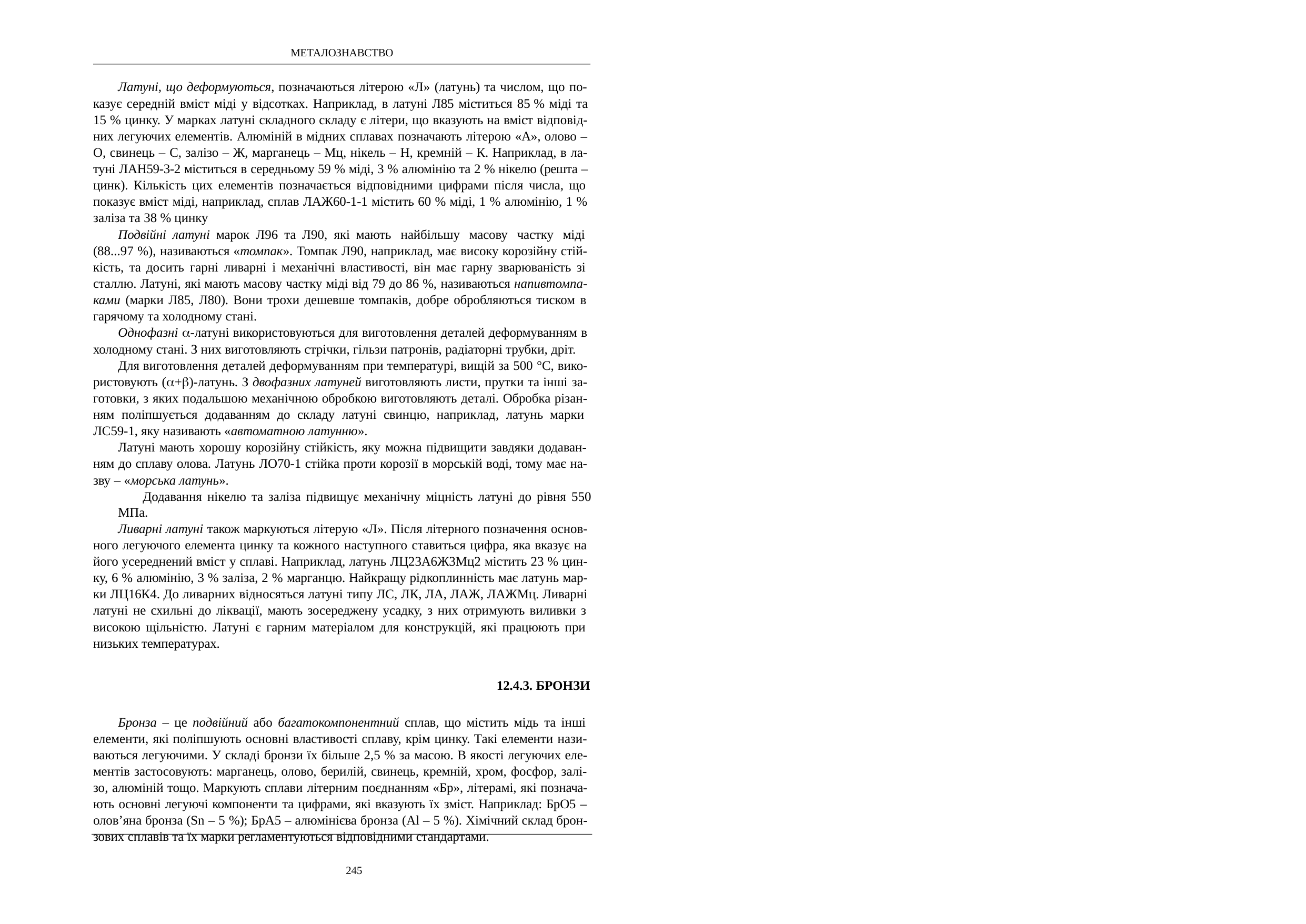

МЕТАЛОЗНАВСТВО

Латуні, що деформуються, позначаються літерою «Л» (латунь) та числом, що по-  казує середній вміст міді у відсотках. Наприклад, в латуні Л85 міститься 85 % міді та  15 % цинку. У марках латуні складного складу є літери, що вказують на вміст відповід-  них легуючих елементів. Алюміній в мідних сплавах позначають літерою «А», олово –  О, свинець – С, залізо – Ж, марганець – Мц, нікель – Н, кремній – К. Наприклад, в ла-  туні ЛАН59-3-2 міститься в середньому 59 % міді, 3 % алюмінію та 2 % нікелю (решта –  цинк). Кількість цих елементів позначається відповідними цифрами після числа, що  показує вміст міді, наприклад, сплав ЛАЖ60-1-1 містить 60 % міді, 1 % алюмінію, 1 %  заліза та 38 % цинку
Подвійні латуні марок Л96 та Л90, які мають найбільшу масову частку міді  (88...97 %), називаються «томпак». Томпак Л90, наприклад, має високу корозійну стій-  кість, та досить гарні ливарні і механічні властивості, він має гарну зварюваність зі  сталлю. Латуні, які мають масову частку міді від 79 до 86 %, називаються напивтомпа-  ками (марки Л85, Л80). Вони трохи дешевше томпаків, добре обробляються тиском в  гарячому та холодному стані.
Однофазні α-латуні використовуються для виготовлення деталей деформуванням в  холодному стані. З них виготовляють стрічки, гільзи патронів, радіаторні трубки, дріт.
Для виготовлення деталей деформуванням при температурі, вищій за 500 °С, вико-  ристовують (α+β)-латунь. З двофазних латуней виготовляють листи, прутки та інші за-  готовки, з яких подальшою механічною обробкою виготовляють деталі. Обробка різан-  ням поліпшується додаванням до складу латуні свинцю, наприклад, латунь марки  ЛС59-1, яку називають «автоматною латунню».
Латуні мають хорошу корозійну стійкість, яку можна підвищити завдяки додаван-  ням до сплаву олова. Латунь ЛО70-1 стійка проти корозії в морській воді, тому має на-  зву – «морська латунь».
Додавання нікелю та заліза підвищує механічну міцність латуні до рівня 550 МПа.
Ливарні латуні також маркуються літерую «Л». Після літерного позначення основ-  ного легуючого елемента цинку та кожного наступного ставиться цифра, яка вказує на  його усереднений вміст у сплаві. Наприклад, латунь ЛЦ23А6Ж3Мц2 містить 23 % цин-  ку, 6 % алюмінію, 3 % заліза, 2 % марганцю. Найкращу рідкоплинність має латунь мар-  ки ЛЦ16К4. До ливарних відносяться латуні типу ЛС, ЛК, ЛА, ЛАЖ, ЛАЖМц. Ливарні  латуні не схильні до ліквації, мають зосереджену усадку, з них отримують виливки з  високою щільністю. Латуні є гарним матеріалом для конструкцій, які працюють при  низьких температурах.

12.4.3. БРОНЗИ

Бронза – це подвійний або багатокомпонентний сплав, що містить мідь та інші  елементи, які поліпшують основні властивості сплаву, крім цинку. Такі елементи нази-  ваються легуючими. У складі бронзи їх більше 2,5 % за масою. В якості легуючих еле-  ментів застосовують: марганець, олово, берилій, свинець, кремній, хром, фосфор, залі-  зо, алюміній тощо. Маркують сплави літерним поєднанням «Бр», літерамі, які познача-  ють основні легуючі компоненти та цифрами, які вказують їх зміст. Наприклад: БрО5 –  олов’яна бронза (Sn – 5 %); БрА5 – алюмінієва бронза (Al – 5 %). Хімічний склад брон-  зових сплавів та їх марки регламентуються відповідними стандартами.

245